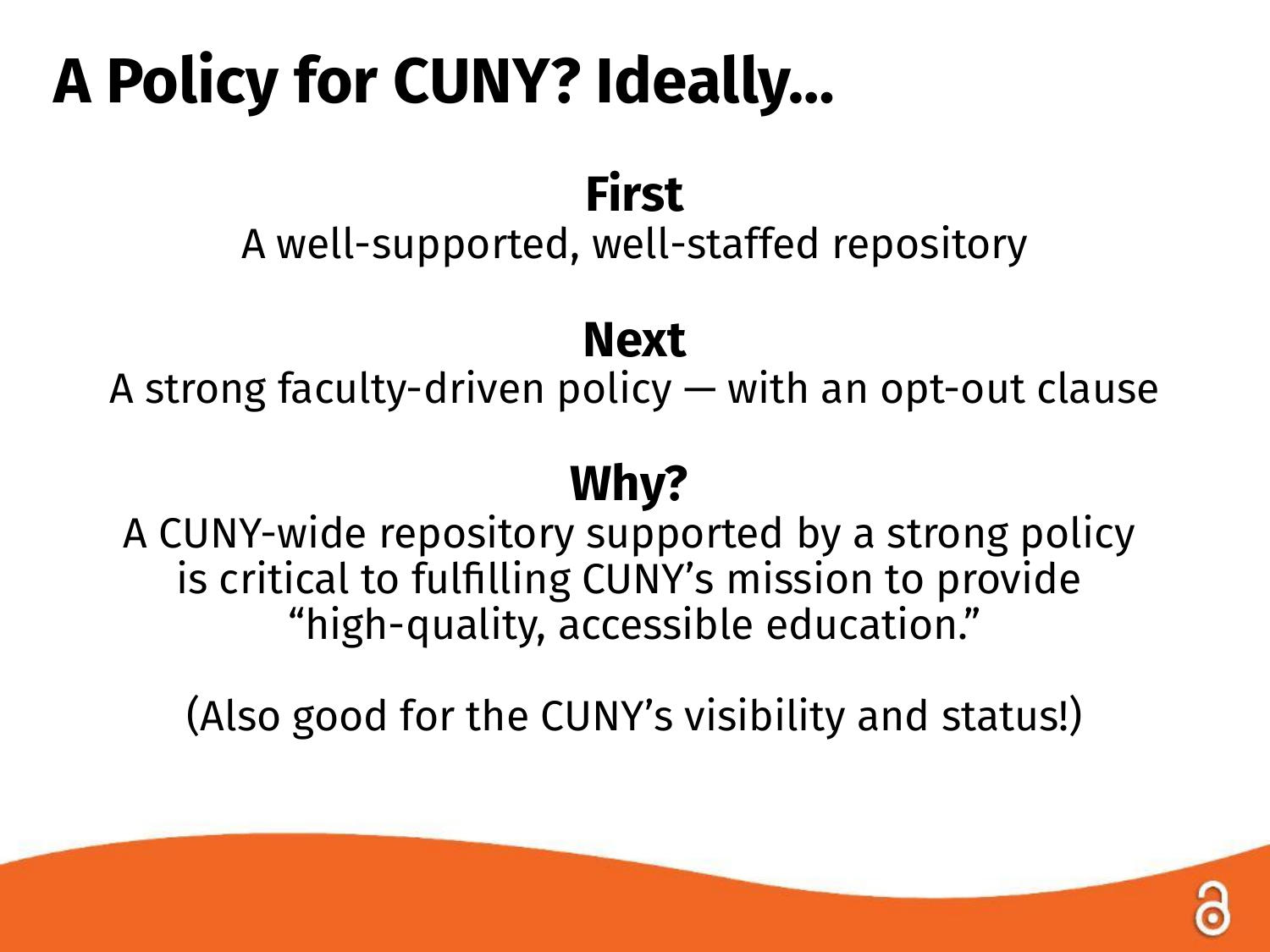

A Policy for CUNY? Ideally…

First
A well-supported, well-staffed repository

Next
A strong faculty-driven policy — with an opt-out clause

Why?
A CUNY-wide repository supported by a strong policy
is critical to fulfilling CUNY’s mission to provide
“high-quality, accessible education.”

(Also good for the CUNY’s visibility and status!)